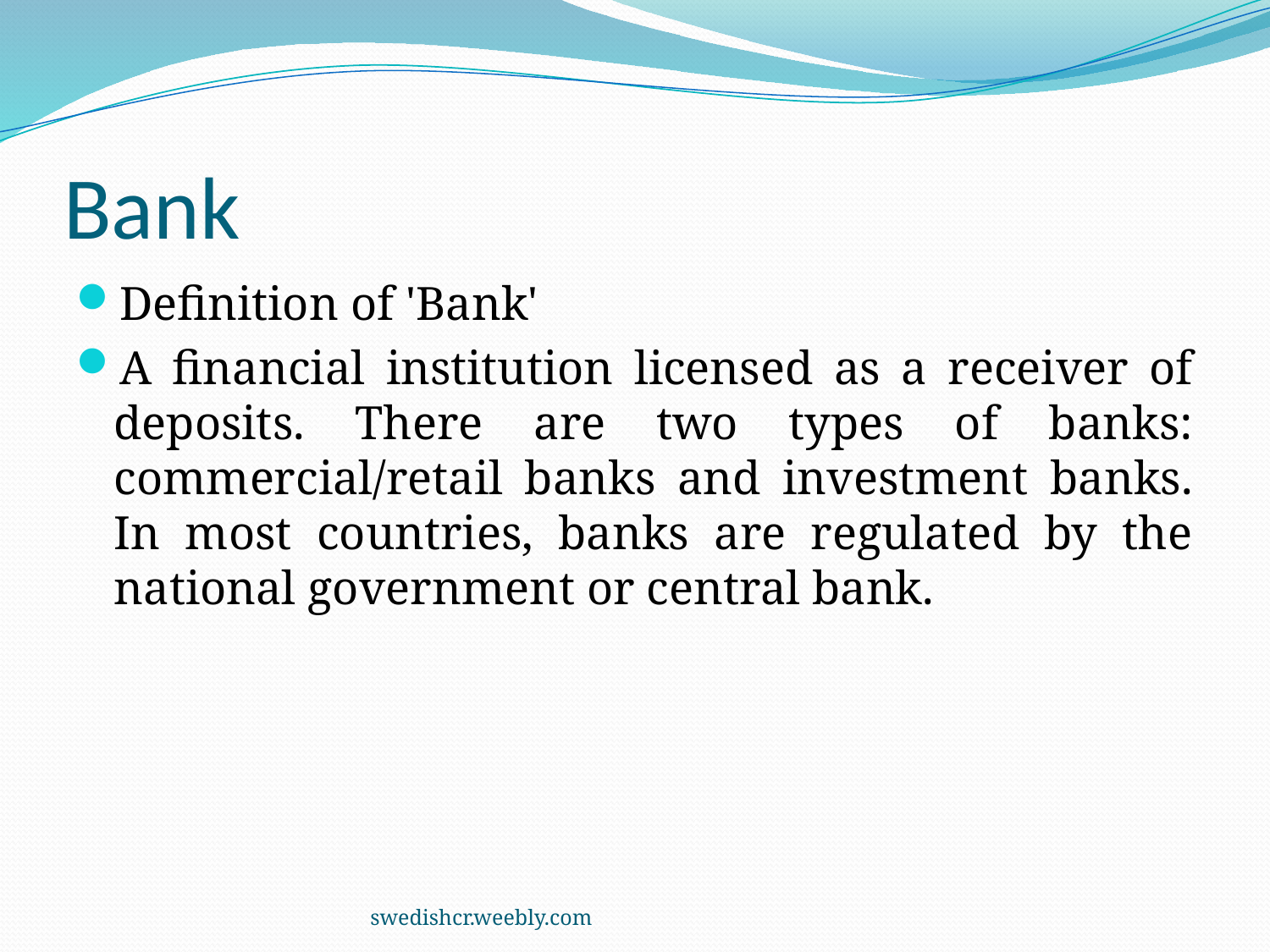

# Bank
Definition of 'Bank'
A financial institution licensed as a receiver of deposits. There are two types of banks: commercial/retail banks and investment banks. In most countries, banks are regulated by the national government or central bank.

swedishcr.weebly.com